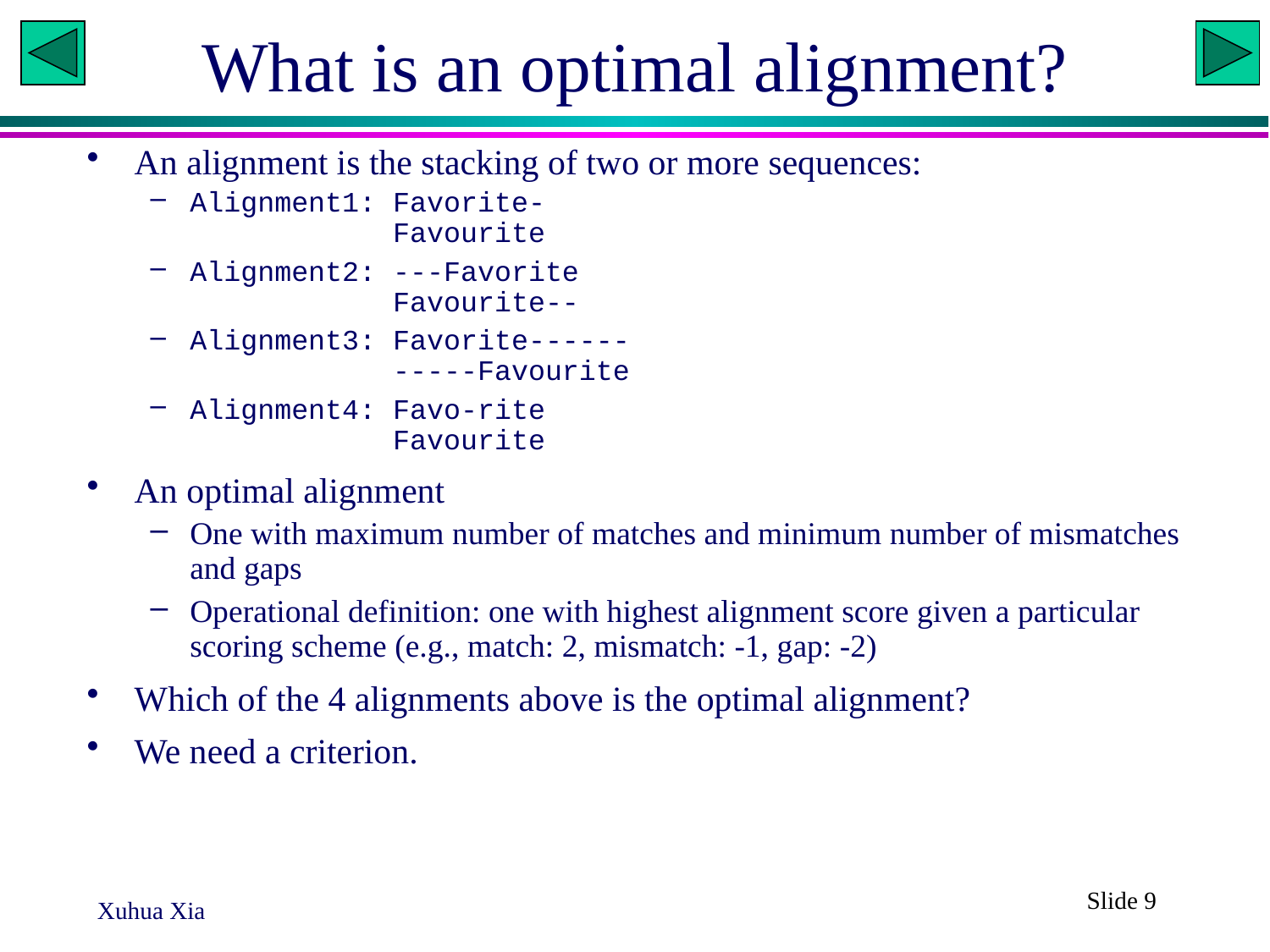

# What is an optimal alignment?
An alignment is the stacking of two or more sequences:
Alignment1: Favorite-
            Favourite
Alignment2: ---Favorite
            Favourite--
Alignment3: Favorite------
            -----Favourite
Alignment4: Favo-rite
            Favourite
An optimal alignment
One with maximum number of matches and minimum number of mismatches and gaps
Operational definition: one with highest alignment score given a particular scoring scheme (e.g., match: 2, mismatch: -1, gap: -2)
Which of the 4 alignments above is the optimal alignment?
We need a criterion.
Slide 9
Xuhua Xia